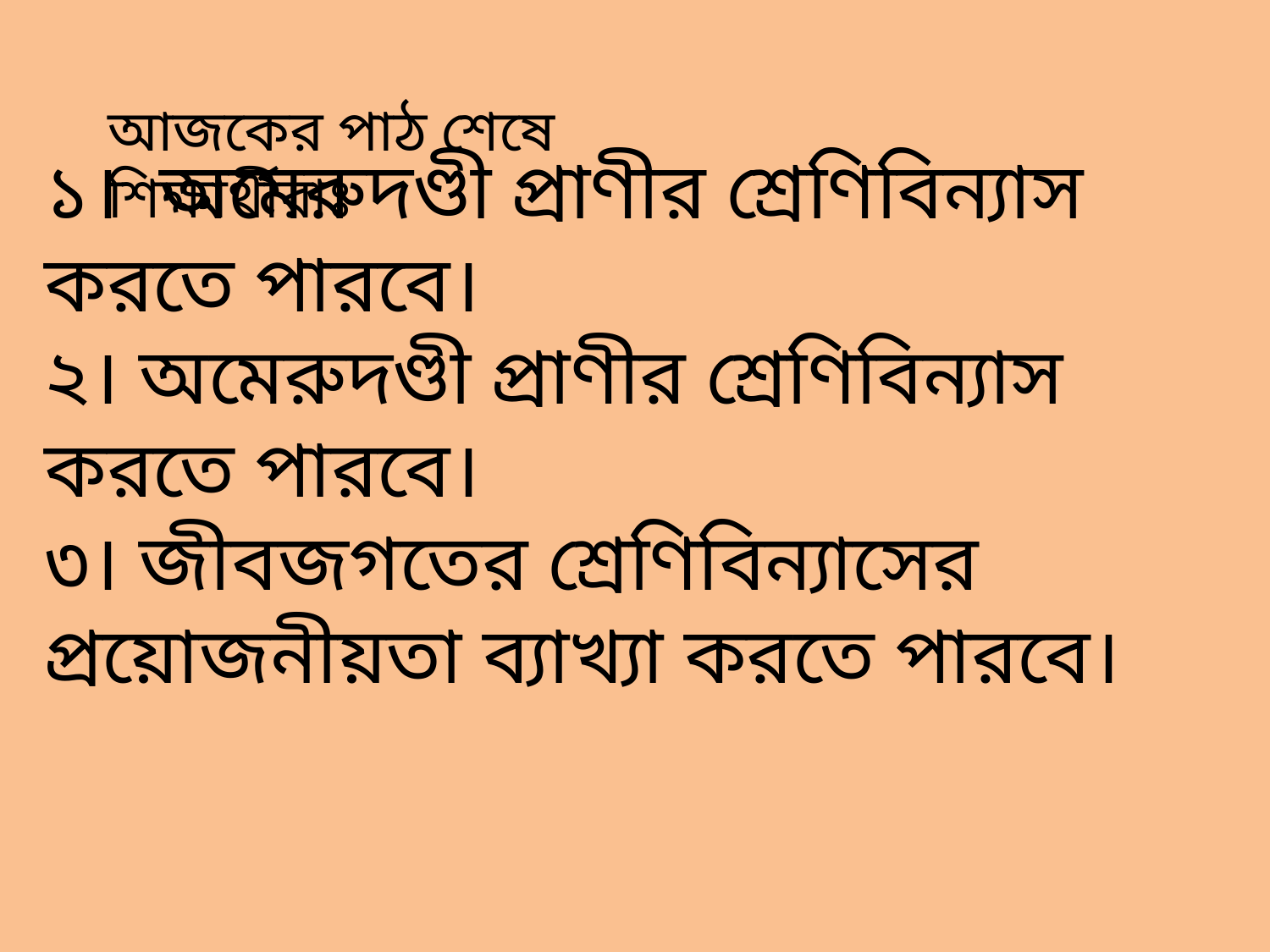

আজকের পাঠ শেষে শিক্ষার্থীরাঃ
১।  অমেরুদণ্ডী প্রাণীর শ্রেণিবিন্যাস করতে পারবে।
২। অমেরুদণ্ডী প্রাণীর শ্রেণিবিন্যাস করতে পারবে।
৩। জীবজগতের শ্রেণিবিন্যাসের প্রয়োজনীয়তা ব্যাখ্যা করতে পারবে।